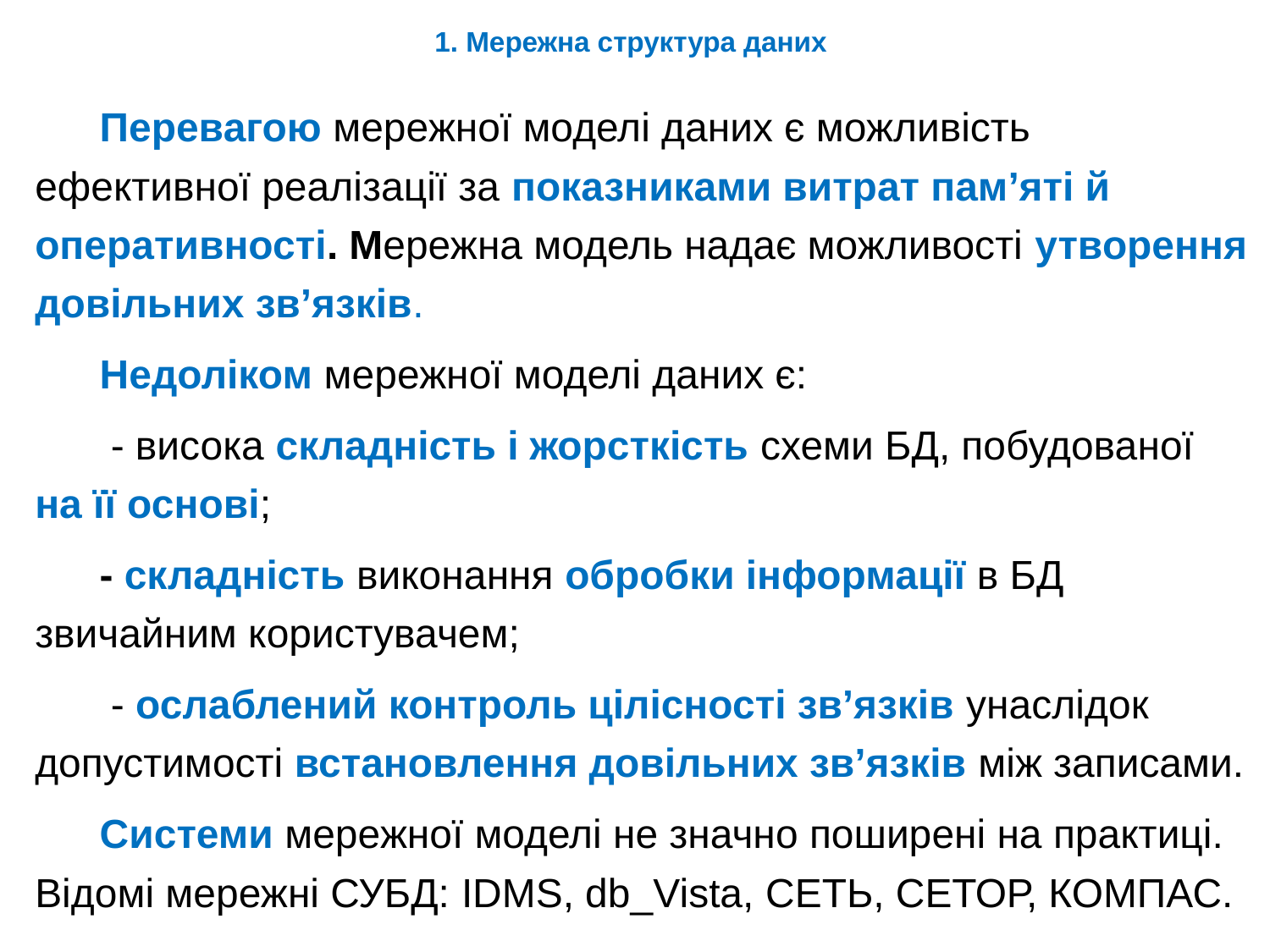

# 1. Мережна структура даних
Перевагою мережної моделі даних є можливість ефективної реалізації за показниками витрат пам’яті й оперативності. Мережна модель надає можливості утворення довільних зв’язків.
Недоліком мережної моделі даних є:
 - висока складність і жорсткість схеми БД, побудованої на її основі;
- складність виконання обробки інформації в БД звичайним користувачем;
 - ослаблений контроль цілісності зв’язків унаслідок допустимості встановлення довільних зв’язків між записами.
Системи мережної моделі не значно поширені на практиці. Відомі мережні СУБД: IDMS, db_Vista, СЕТЬ, СЕТОР, КОМПАС.